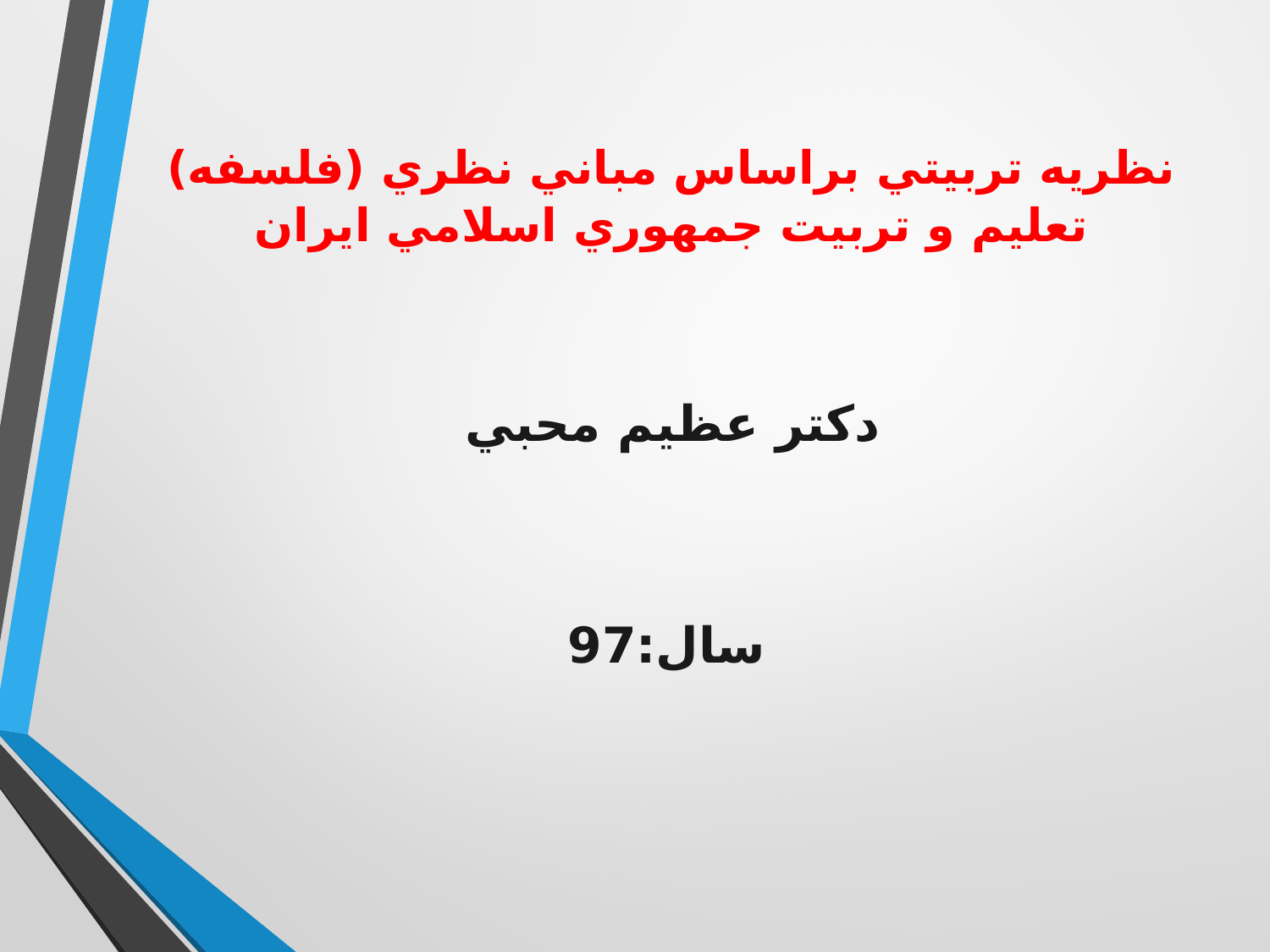

| نظريه تربيتي براساس مباني نظري (فلسفه) تعليم و تربيت جمهوري اسلامي ايران |
| --- |
| دكتر عظيم محبي |
| --- |
| سال:97 |
| --- |